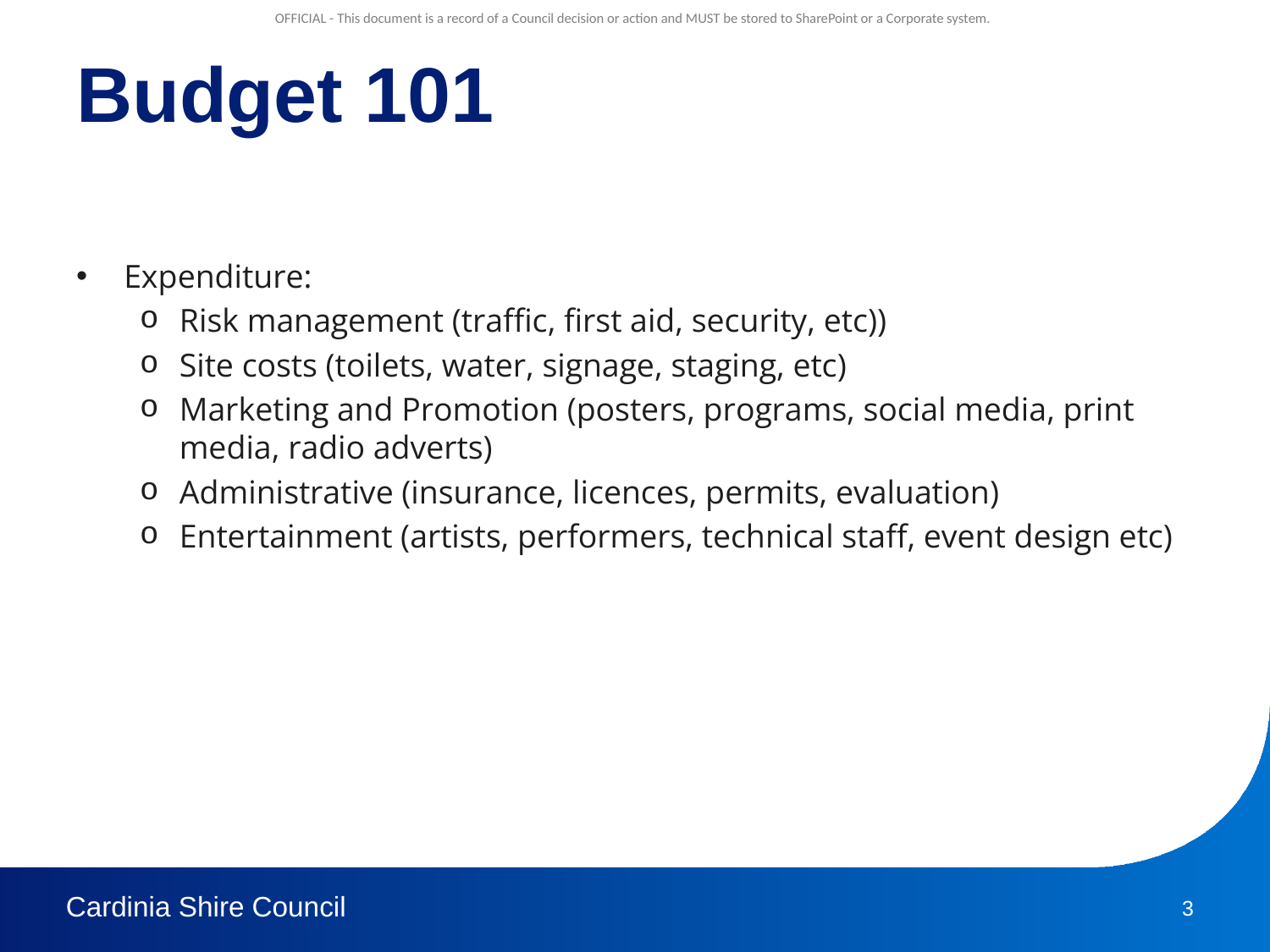

# Budget 101
Expenditure:
Risk management (traffic, first aid, security, etc))
Site costs (toilets, water, signage, staging, etc)
Marketing and Promotion (posters, programs, social media, print media, radio adverts)
Administrative (insurance, licences, permits, evaluation)
Entertainment (artists, performers, technical staff, event design etc)

3